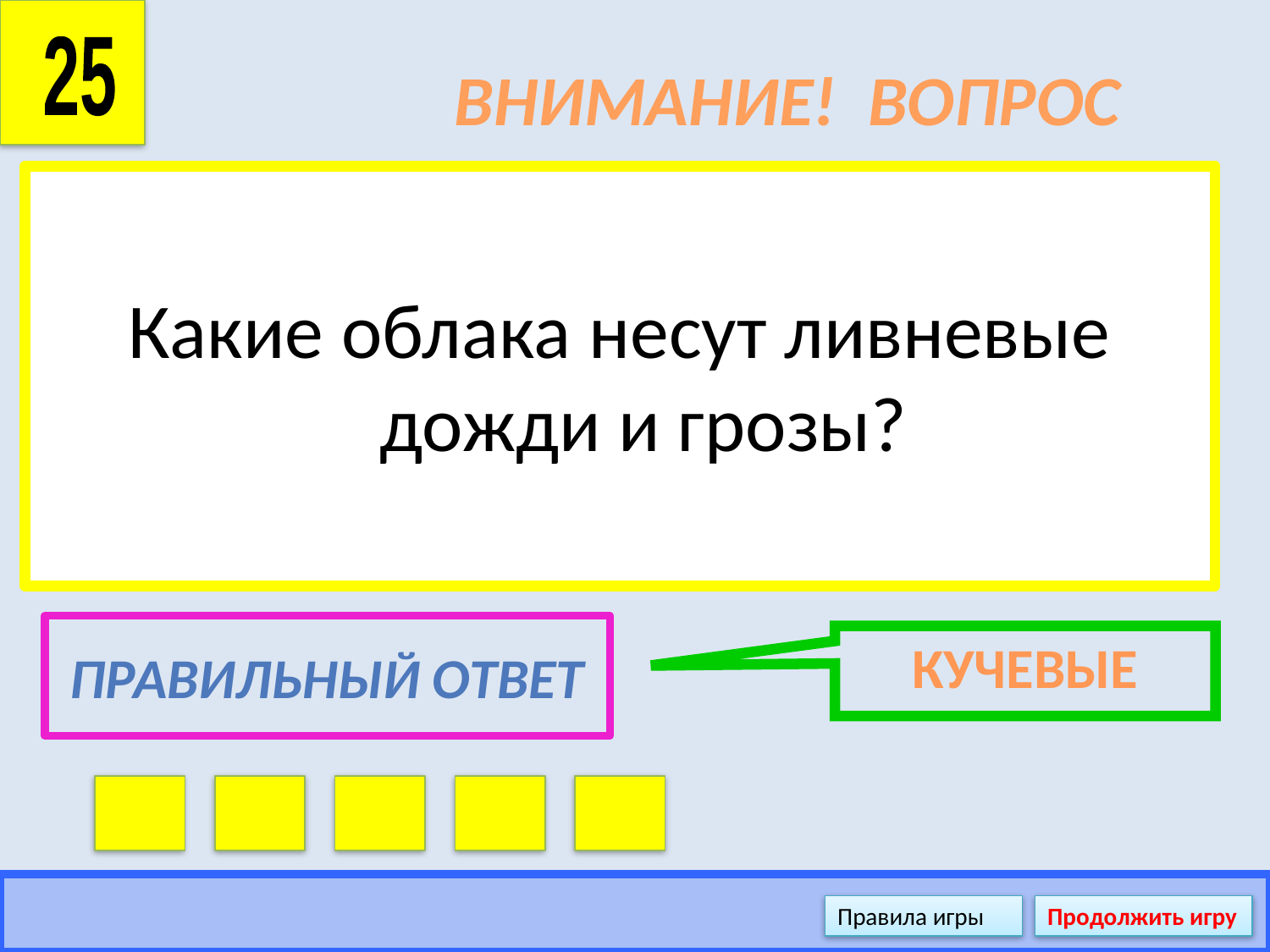

25
# ВНИМАНИЕ!  ВОПРОС

Какие облака несут ливневые дожди и грозы?
Правильный ответ
КУЧЕВЫЕ

Правила игры
Продолжить игру